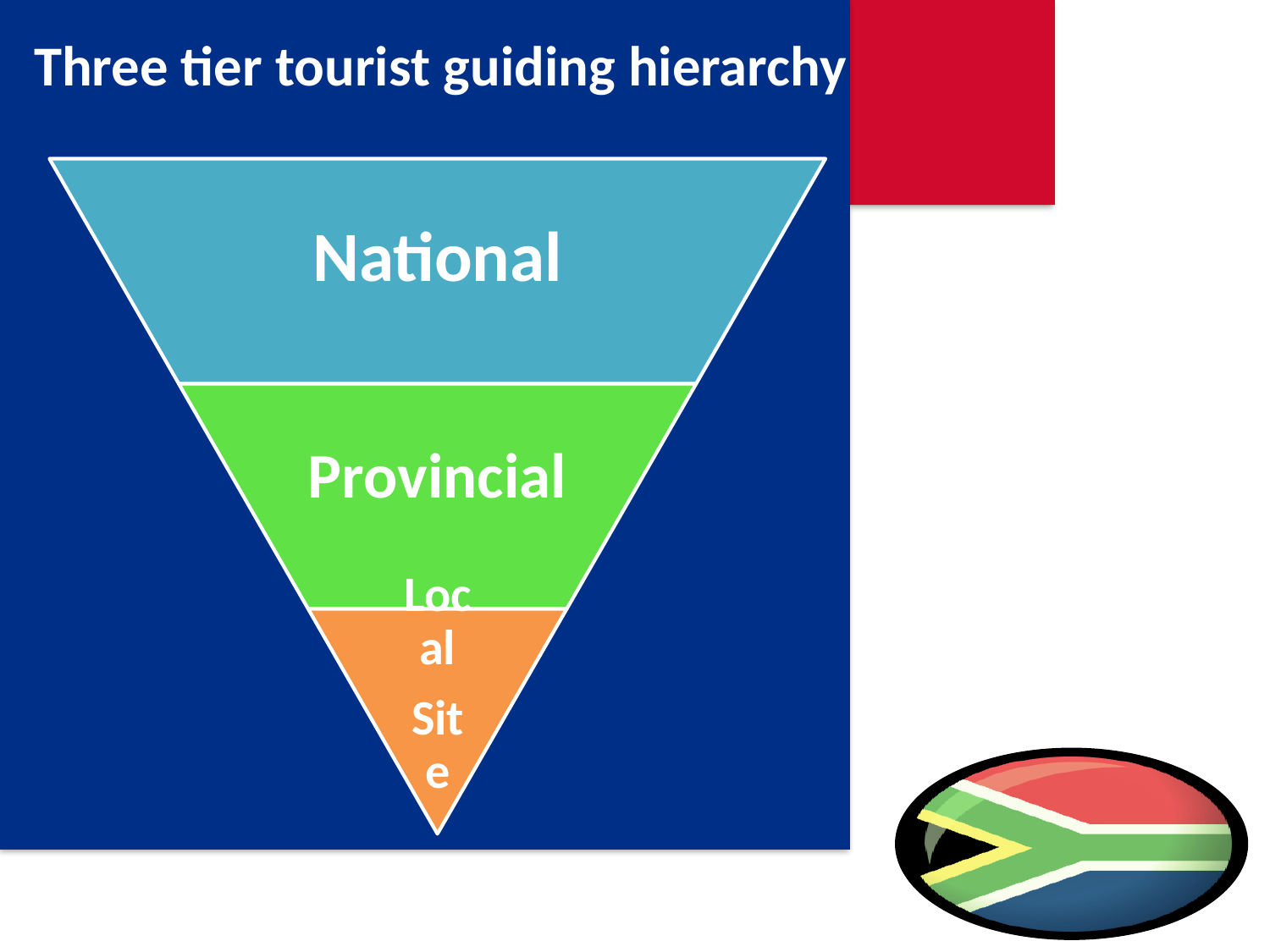

Three tier tourist guiding hierarchy
National
Provincial
Local
Site